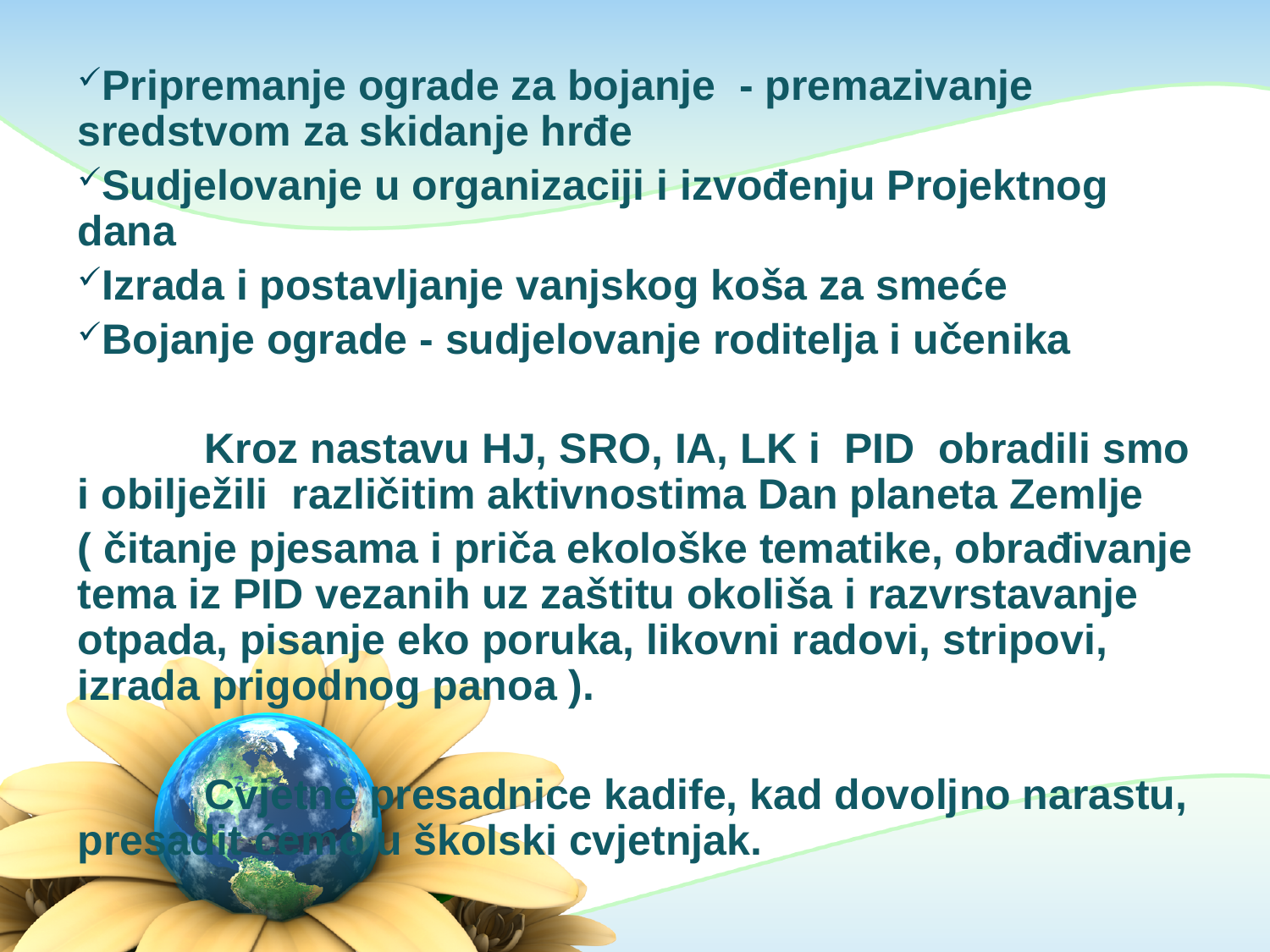

Pripremanje ograde za bojanje  - premazivanje sredstvom za skidanje hrđe
Sudjelovanje u organizaciji i izvođenju Projektnog dana
Izrada i postavljanje vanjskog koša za smeće
Bojanje ograde - sudjelovanje roditelja i učenika

	Kroz nastavu HJ, SRO, IA, LK i  PID  obradili smo i obilježili  različitim aktivnostima Dan planeta Zemlje
( čitanje pjesama i priča ekološke tematike, obrađivanje tema iz PID vezanih uz zaštitu okoliša i razvrstavanje otpada, pisanje eko poruka, likovni radovi, stripovi, izrada prigodnog panoa ).

	Cvjetne presadnice kadife, kad dovoljno narastu, presadit ćemo u školski cvjetnjak.